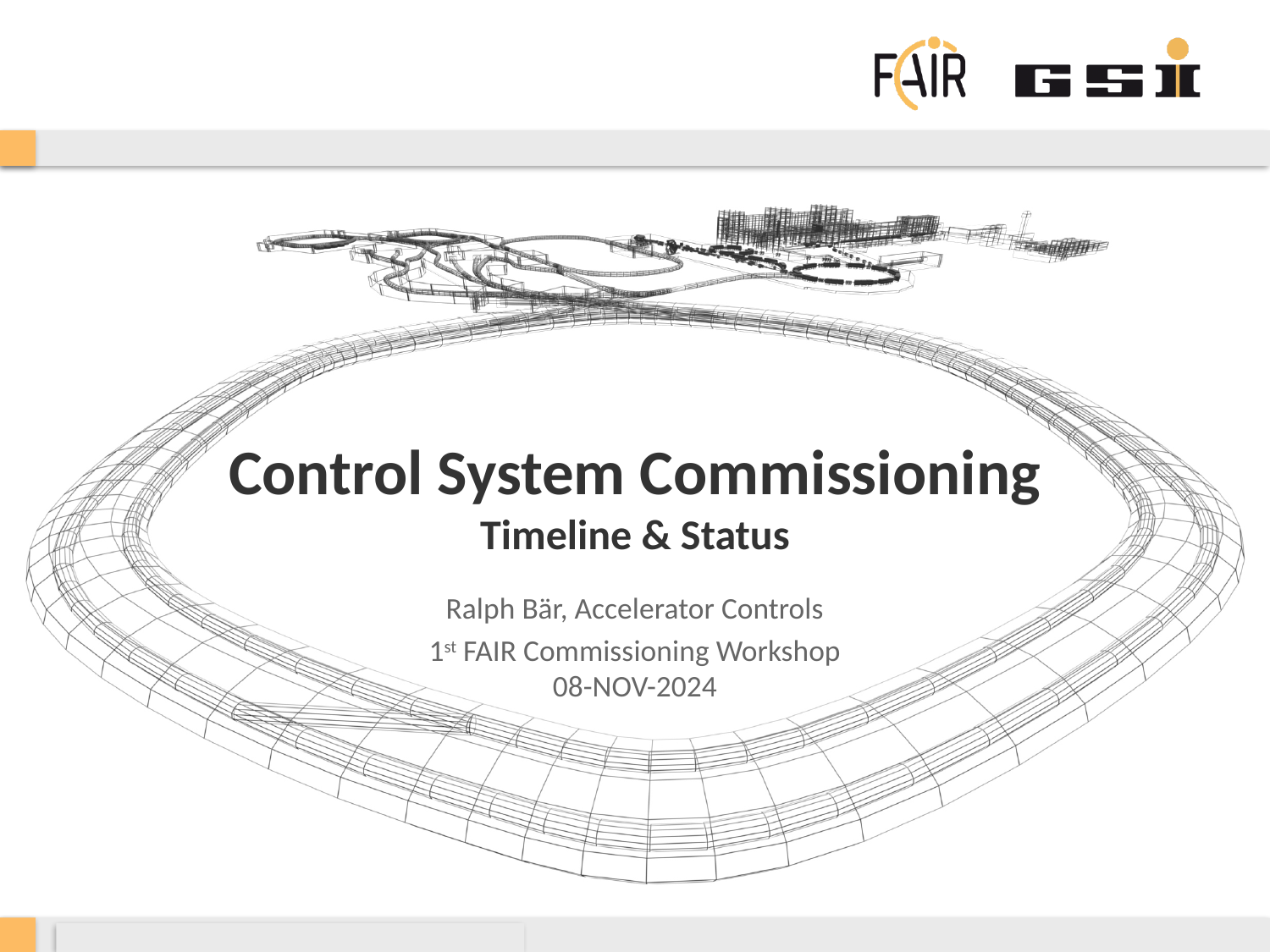

# Control System Commissioning Timeline & Status
Ralph Bär, Accelerator Controls
1st FAIR Commissioning Workshop
08-NOV-2024